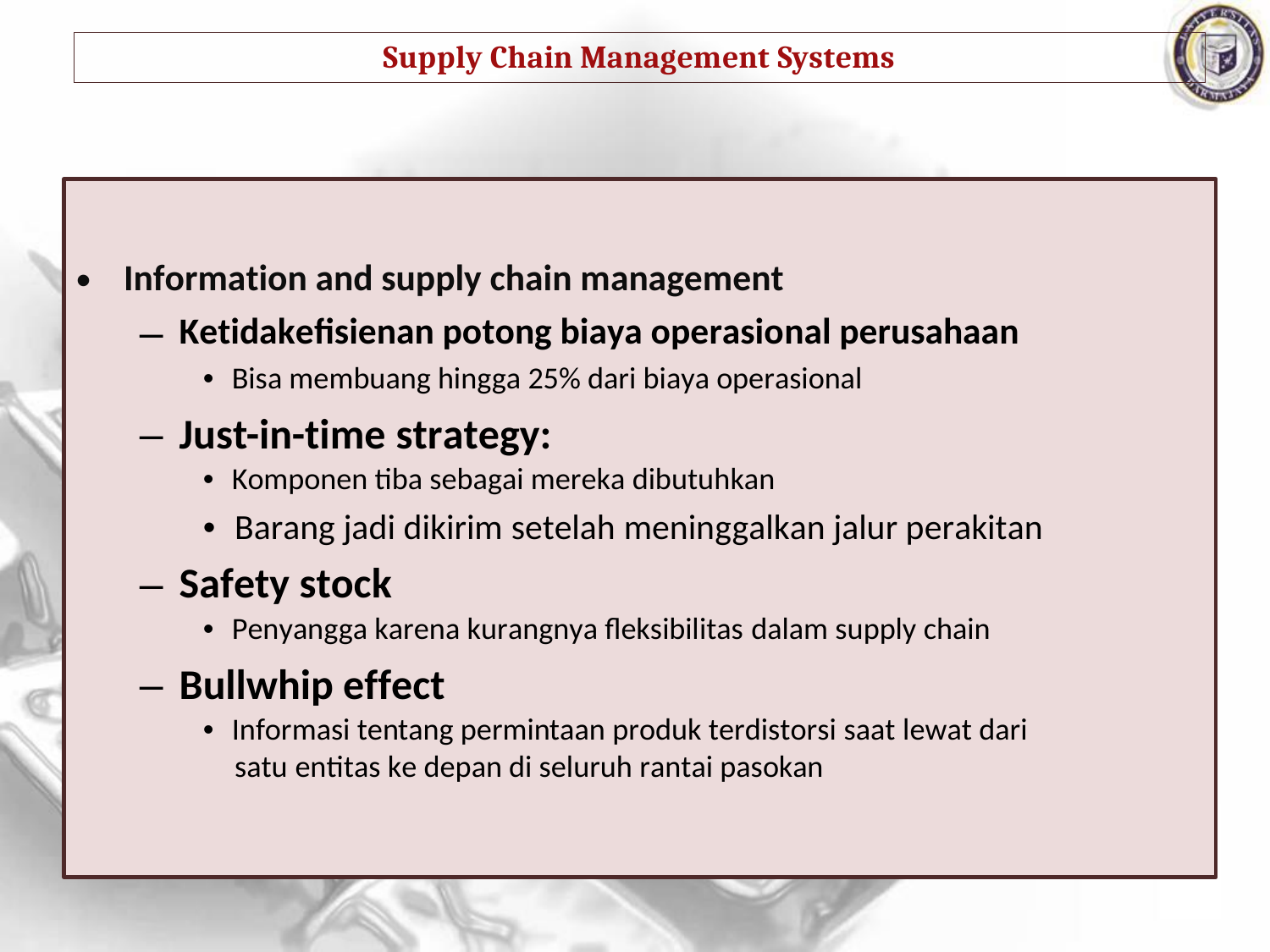

Supply Chain Management Systems

•
Information and supply chain management
–
Ketidakefisienan potong biaya operasional perusahaan
• Bisa membuang hingga 25% dari biaya operasional
Just-in-time strategy:
• Komponen tiba sebagai mereka dibutuhkan
• Barang jadi dikirim setelah meninggalkan jalur perakitan
Safety stock
• Penyangga karena kurangnya fleksibilitas dalam supply chain
Bullwhip effect
• Informasi tentang permintaan produk terdistorsi saat lewat dari
satu entitas ke depan di seluruh rantai pasokan
–
–
–